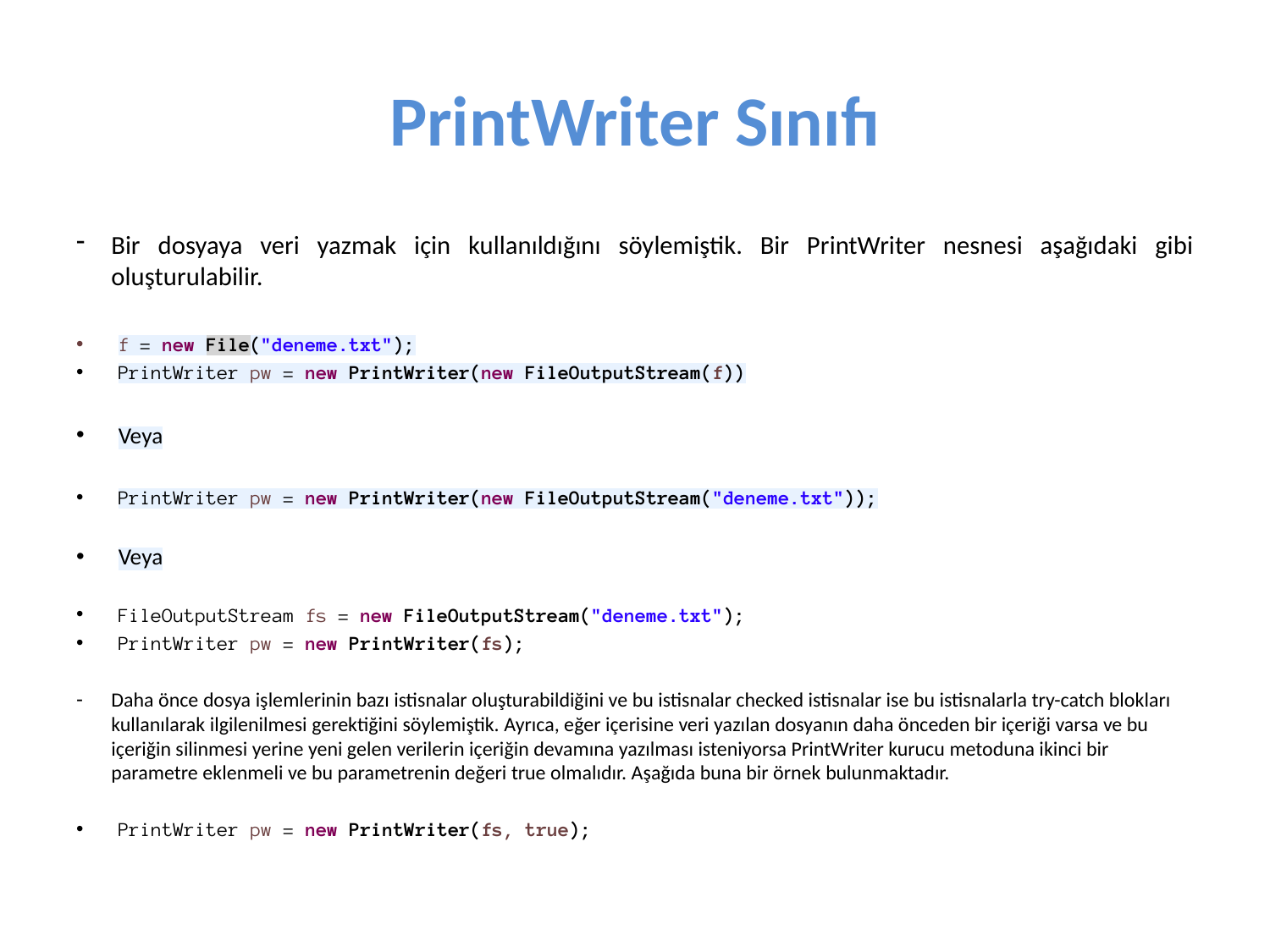

# PrintWriter Sınıfı
Bir dosyaya veri yazmak için kullanıldığını söylemiştik. Bir PrintWriter nesnesi aşağıdaki gibi oluşturulabilir.

f = new File("deneme.txt");
PrintWriter pw = new PrintWriter(new FileOutputStream(f))

Veya

PrintWriter pw = new PrintWriter(new FileOutputStream("deneme.txt"));

Veya

FileOutputStream fs = new FileOutputStream("deneme.txt");
PrintWriter pw = new PrintWriter(fs);

Daha önce dosya işlemlerinin bazı istisnalar oluşturabildiğini ve bu istisnalar checked istisnalar ise bu istisnalarla try-catch blokları kullanılarak ilgilenilmesi gerektiğini söylemiştik. Ayrıca, eğer içerisine veri yazılan dosyanın daha önceden bir içeriği varsa ve bu içeriğin silinmesi yerine yeni gelen verilerin içeriğin devamına yazılması isteniyorsa PrintWriter kurucu metoduna ikinci bir parametre eklenmeli ve bu parametrenin değeri true olmalıdır. Aşağıda buna bir örnek bulunmaktadır.

PrintWriter pw = new PrintWriter(fs, true);